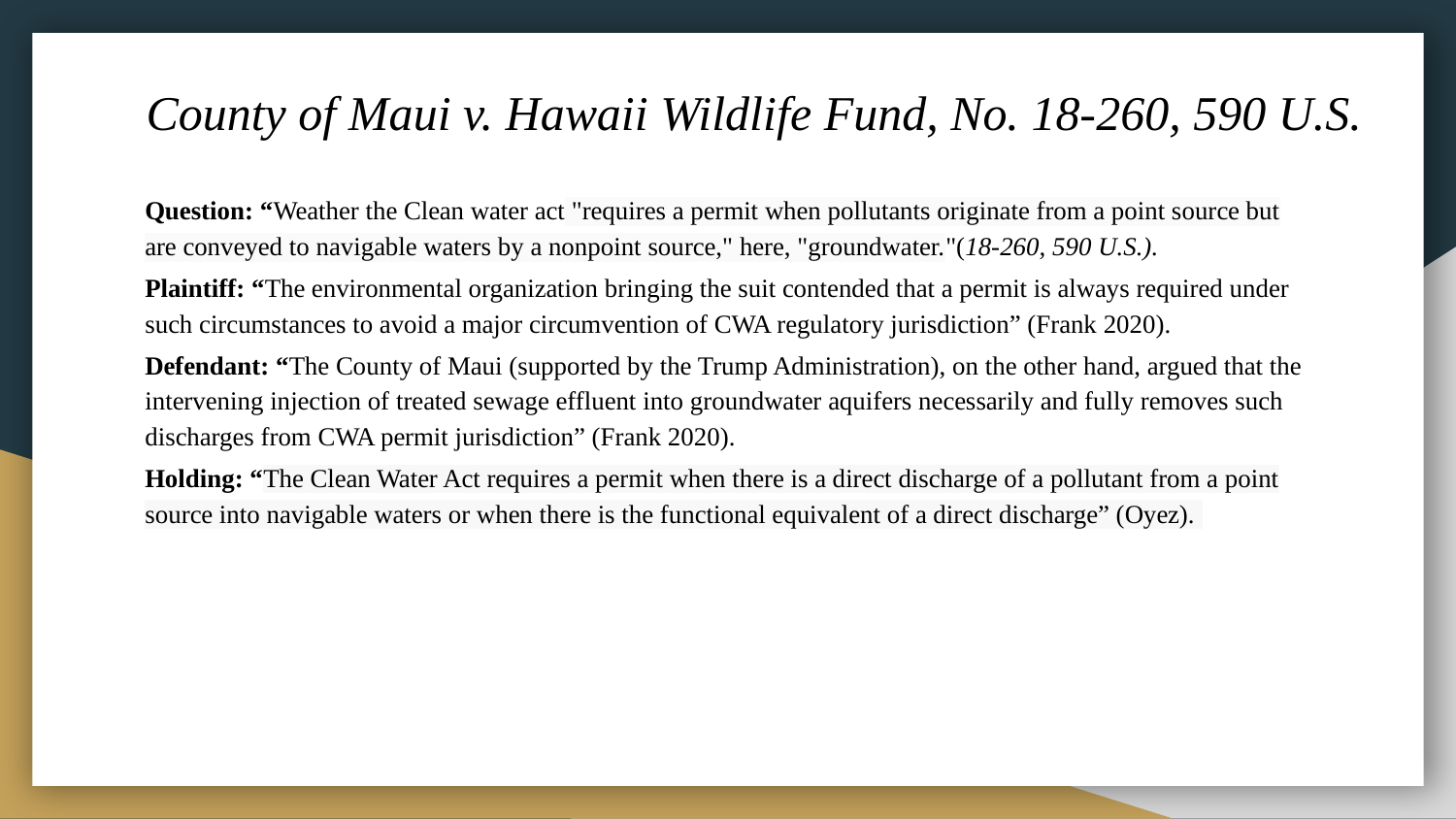

# County of Maui v. Hawaii Wildlife Fund, No. 18-260, 590 U.S.
Question: “Weather the Clean water act "requires a permit when pollutants originate from a point source but are conveyed to navigable waters by a nonpoint source," here, "groundwater."(18-260, 590 U.S.).
Plaintiff: “The environmental organization bringing the suit contended that a permit is always required under such circumstances to avoid a major circumvention of CWA regulatory jurisdiction” (Frank 2020).
Defendant: “The County of Maui (supported by the Trump Administration), on the other hand, argued that the intervening injection of treated sewage effluent into groundwater aquifers necessarily and fully removes such discharges from CWA permit jurisdiction” (Frank 2020).
Holding: “The Clean Water Act requires a permit when there is a direct discharge of a pollutant from a point source into navigable waters or when there is the functional equivalent of a direct discharge” (Oyez).